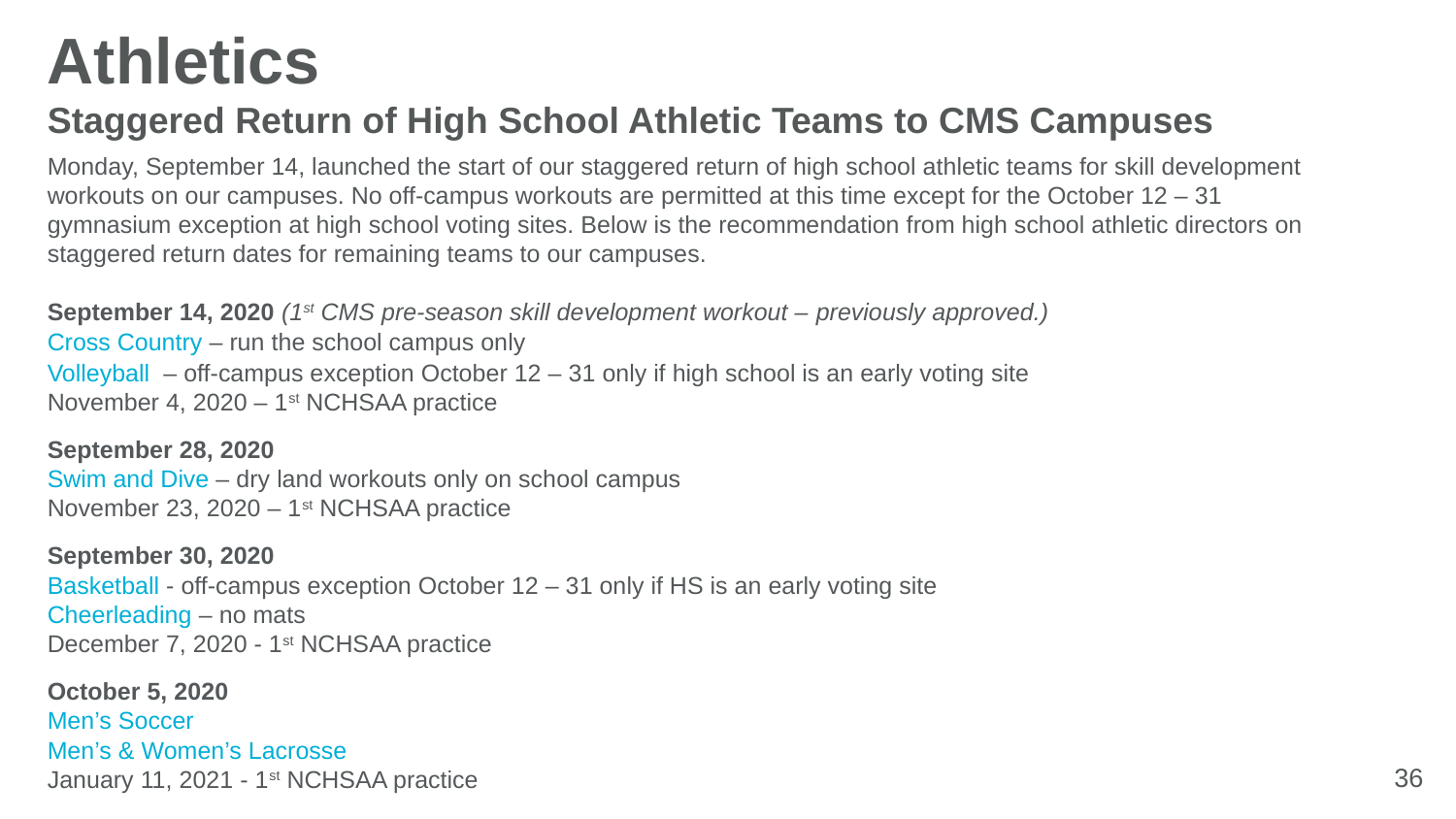

# Athletics
Staggered Return of High School Athletic Teams to CMS Campuses
Monday, September 14, launched the start of our staggered return of high school athletic teams for skill development workouts on our campuses. No off-campus workouts are permitted at this time except for the October 12 – 31 gymnasium exception at high school voting sites. Below is the recommendation from high school athletic directors on staggered return dates for remaining teams to our campuses.
September 14, 2020 (1st CMS pre-season skill development workout – previously approved.)
Cross Country – run the school campus only
Volleyball  – off-campus exception October 12 – 31 only if high school is an early voting site
November 4, 2020 – 1st NCHSAA practice
September 28, 2020
Swim and Dive – dry land workouts only on school campus
November 23, 2020 – 1st NCHSAA practice
September 30, 2020
Basketball - off-campus exception October 12 – 31 only if HS is an early voting site
Cheerleading – no mats
December 7, 2020 - 1st NCHSAA practice
October 5, 2020
Men’s Soccer
Men’s & Women’s Lacrosse
January 11, 2021 - 1st NCHSAA practice

36